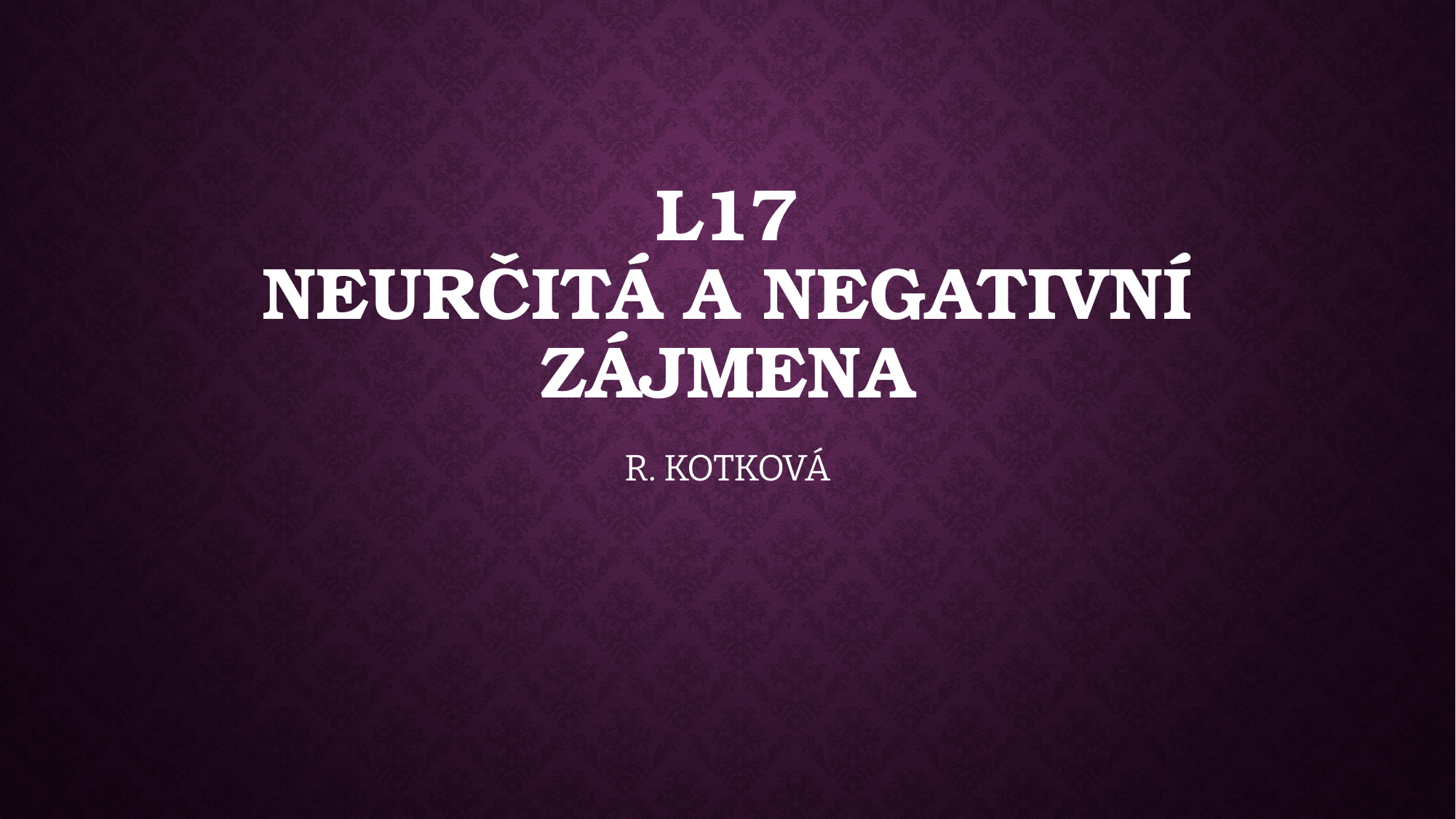

# L17 Neurčitá a negativní zájmena
R. KOTKOVÁ